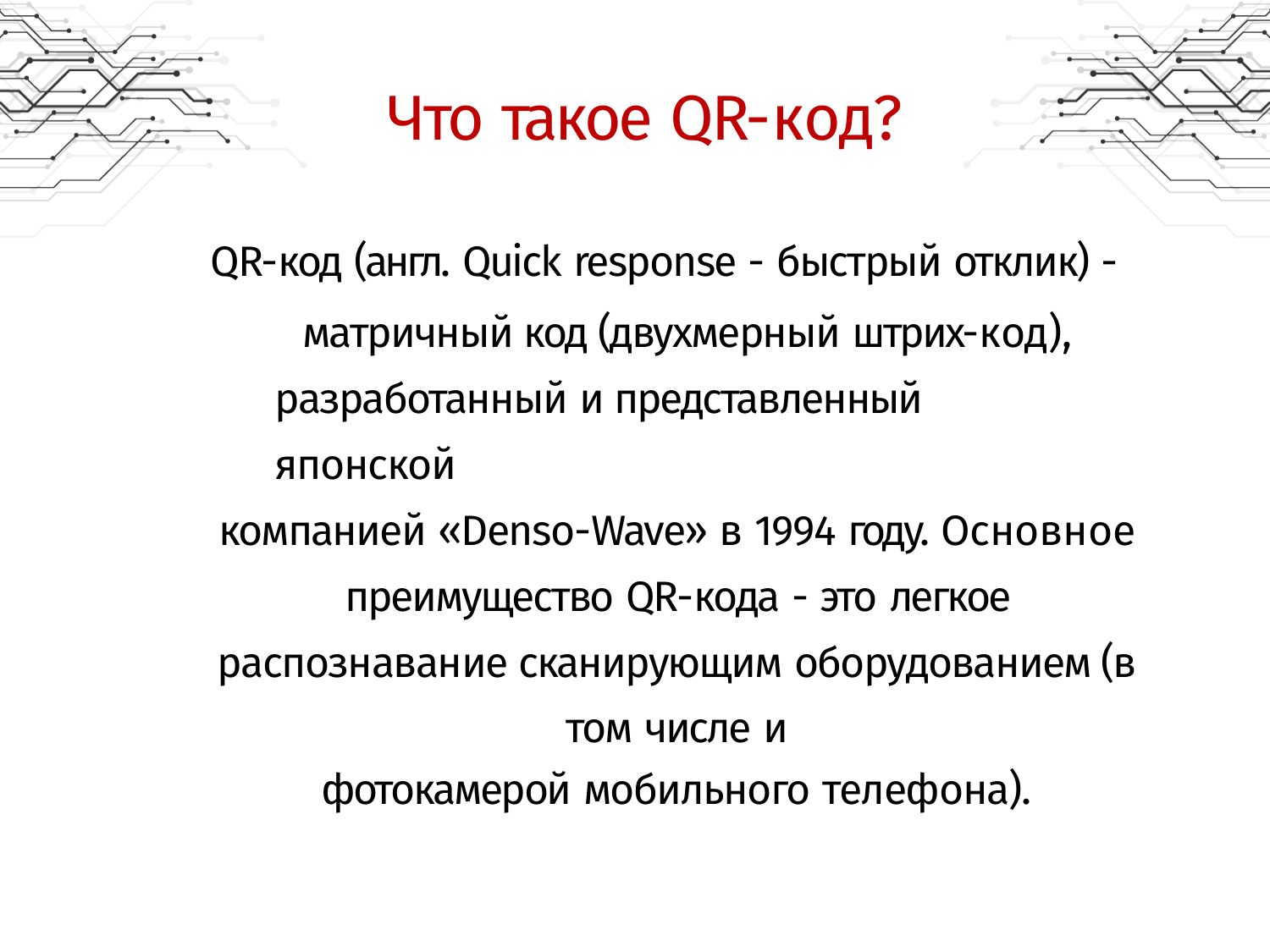

# Что такое QR-код?
QR-код (англ. Quick response - быстрый отклик) -
матричный код (двухмерный штрих-код), разработанный и представленный японской
компанией «Denso-Wave» в 1994 году. Основное преимущество QR-кода - это легкое распознавание сканирующим оборудованием (в том числе и
фотокамерой мобильного телефона).